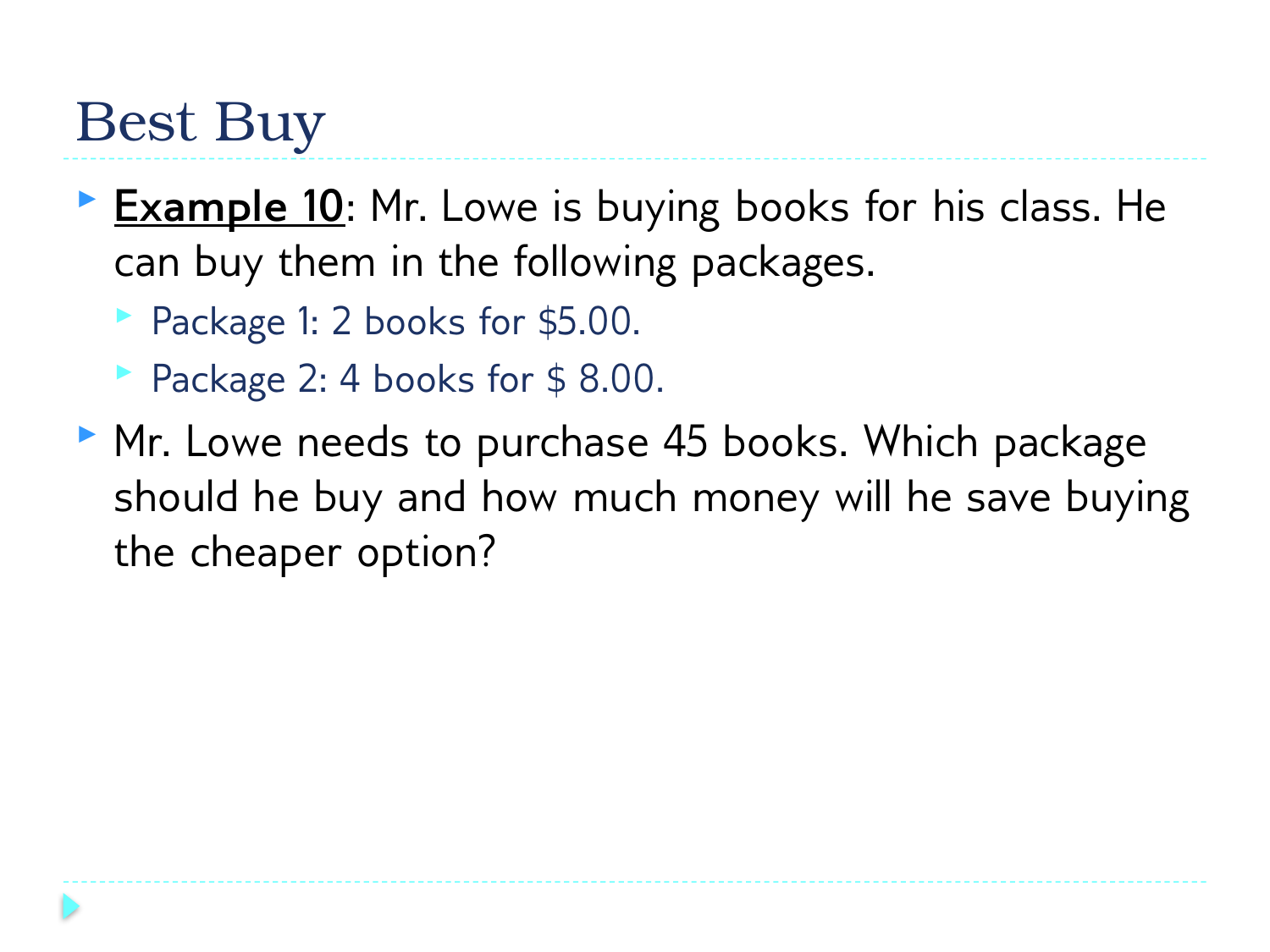

# Best Buy
Example 10: Mr. Lowe is buying books for his class. He can buy them in the following packages.
Package 1: 2 books for $5.00.
Package 2: 4 books for $ 8.00.
Mr. Lowe needs to purchase 45 books. Which package should he buy and how much money will he save buying the cheaper option?